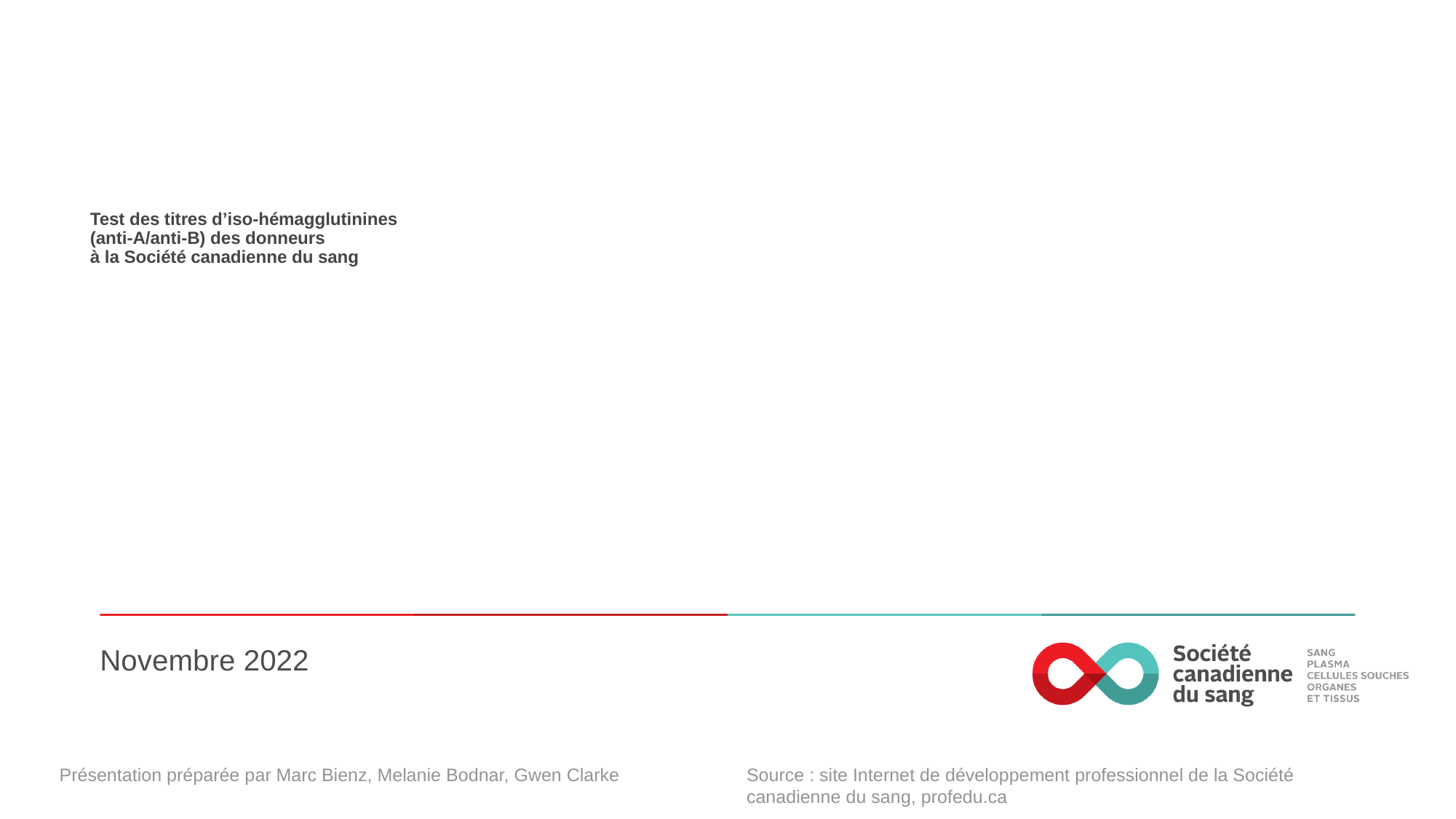

# Test des titres d’iso-hémagglutinines (anti-A/anti-B) des donneurs à la Société canadienne du sang

Novembre 2022
Présentation préparée par Marc Bienz, Melanie Bodnar, Gwen Clarke

Source : site Internet de développement professionnel de la Société canadienne du sang, profedu.ca